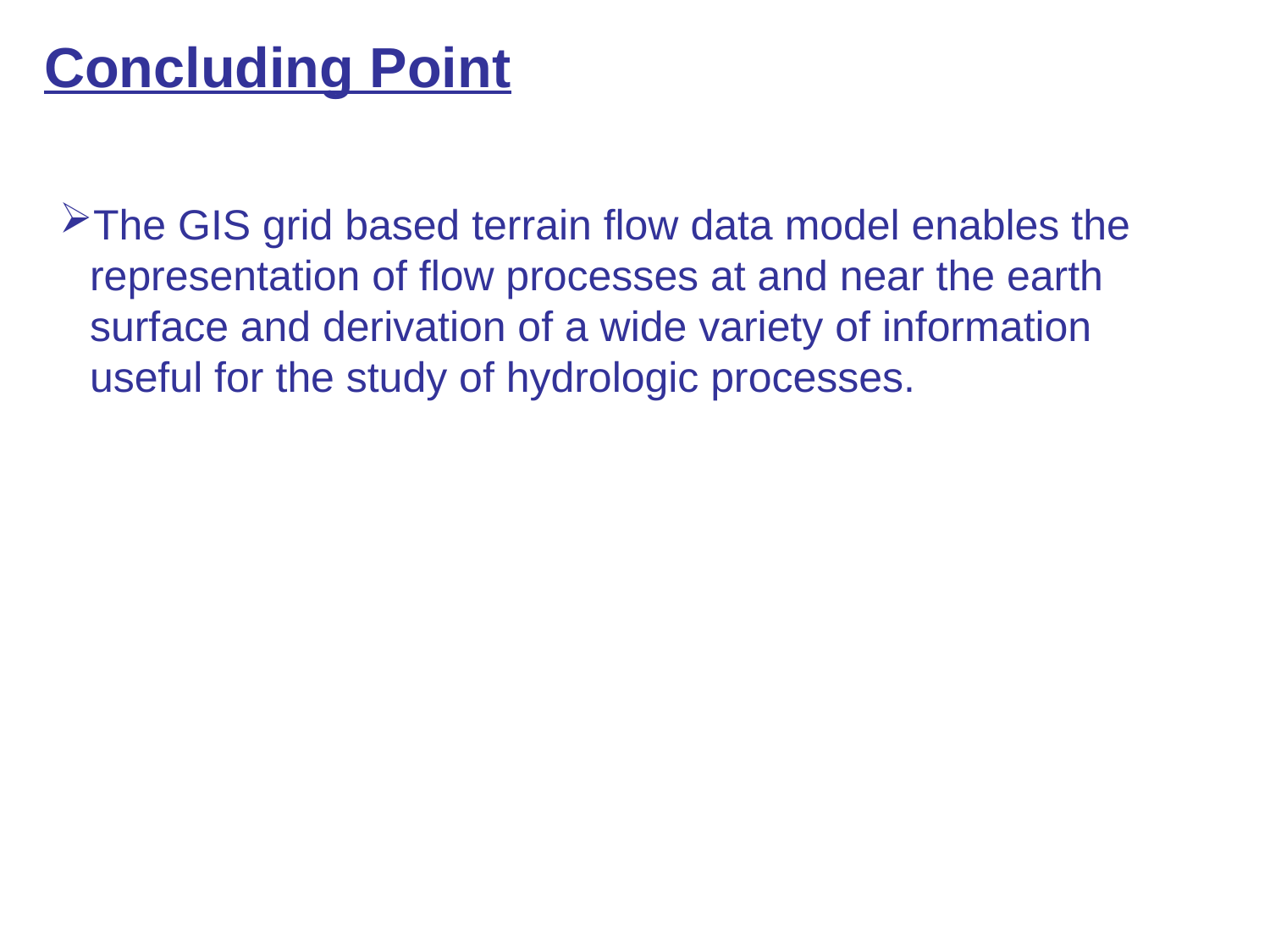

Concluding Point
The GIS grid based terrain flow data model enables the representation of flow processes at and near the earth surface and derivation of a wide variety of information useful for the study of hydrologic processes.